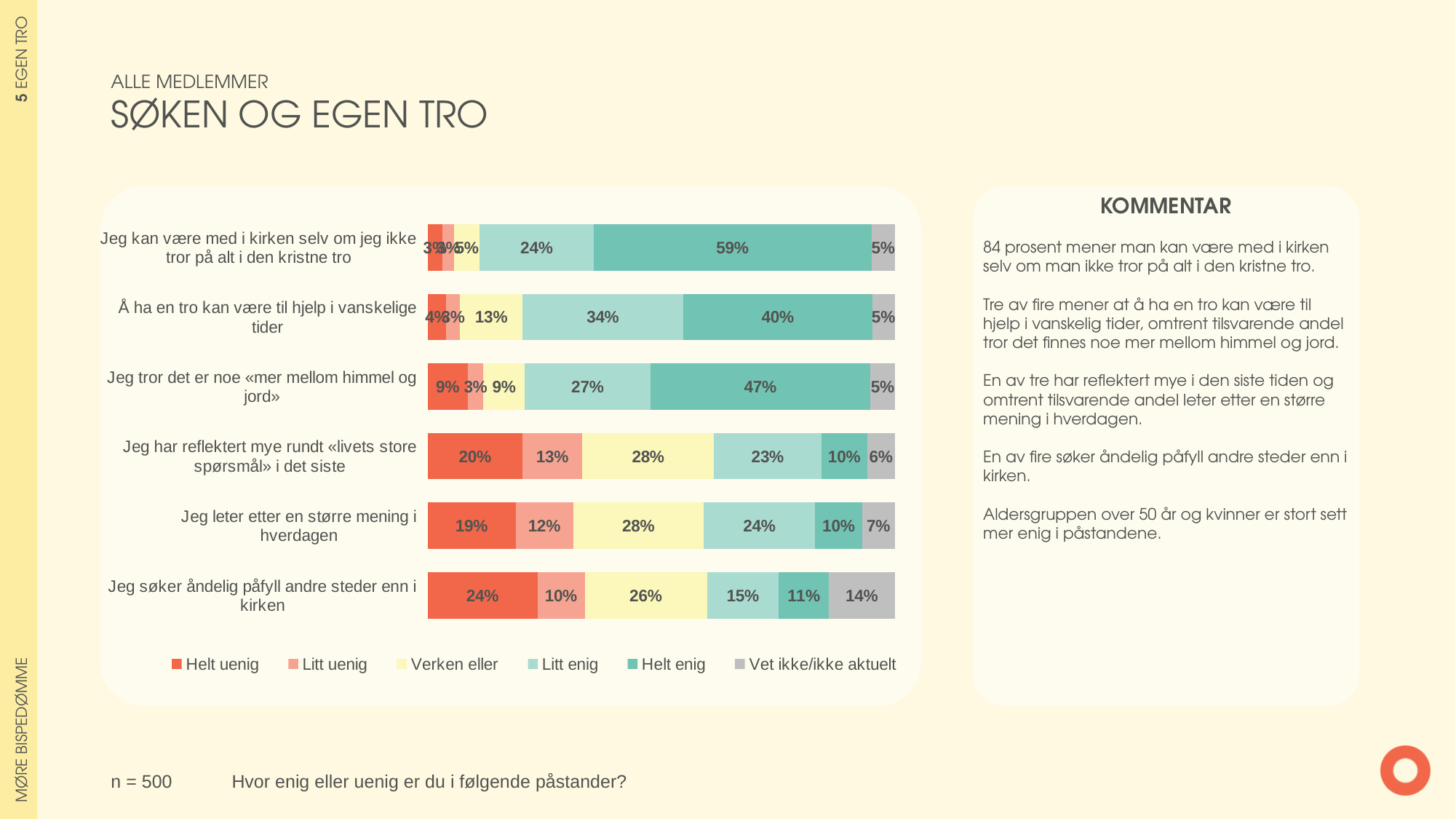

| 5 EGEN TRO |
| --- |
| MØRE BISPEDØMME |
ALLE MEDLEMMER
SØKEN OG EGEN TRO

### Chart

| Category | Helt uenig | Litt uenig | Verken eller | Litt enig | Helt enig | Vet ikke/ikke aktuelt |
|---|---|---|---|---|---|---|
| Jeg søker åndelig påfyll andre steder enn i kirken | 0.235432006859 | 0.1009855487108 | 0.2616832130859 | 0.1538485054228 | 0.1071243071311 | 0.1409264187905 |
| Jeg leter etter en større mening i hverdagen | 0.1887693235557 | 0.1228720184185 | 0.2796123496833 | 0.2382874205337 | 0.1004731625561 | 0.0699857252527 |
| Jeg har reflektert mye rundt «livets store spørsmål» i det siste | 0.2039692657235 | 0.1271228791246 | 0.2823401514152 | 0.2291596943227 | 0.09826301073529 | 0.05914499867869 |
| Jeg tror det er noe «mer mellom himmel og jord» | 0.08660160109814 | 0.03265338707312 | 0.08918122025009 | 0.2685877354696 | 0.4711493202517 | 0.0518267358574 |
| Å ha en tro kan være til hjelp i vanskelige tider | 0.04023469423616 | 0.02978161777138 | 0.1330008525605 | 0.3449028342827 | 0.4037542840352 | 0.04832571711405 |
| Jeg kan være med i kirken selv om jeg ikke tror på alt i den kristne tro | 0.03230633625949 | 0.02515644784528 | 0.05395918040367 | 0.2443515201944 | 0.5940921142267 | 0.05013440107042 |
KOMMENTAR

84 prosent mener man kan være med i kirken selv om man ikke tror på alt i den kristne tro.

Tre av fire mener at å ha en tro kan være til hjelp i vanskelig tider, omtrent tilsvarende andel tror det finnes noe mer mellom himmel og jord.

En av tre har reflektert mye i den siste tiden og omtrent tilsvarende andel leter etter en større mening i hverdagen.

En av fire søker åndelig påfyll andre steder enn i kirken.

Aldersgruppen over 50 år og kvinner er stort sett mer enig i påstandene.
n = 500
Hvor enig eller uenig er du i følgende påstander?